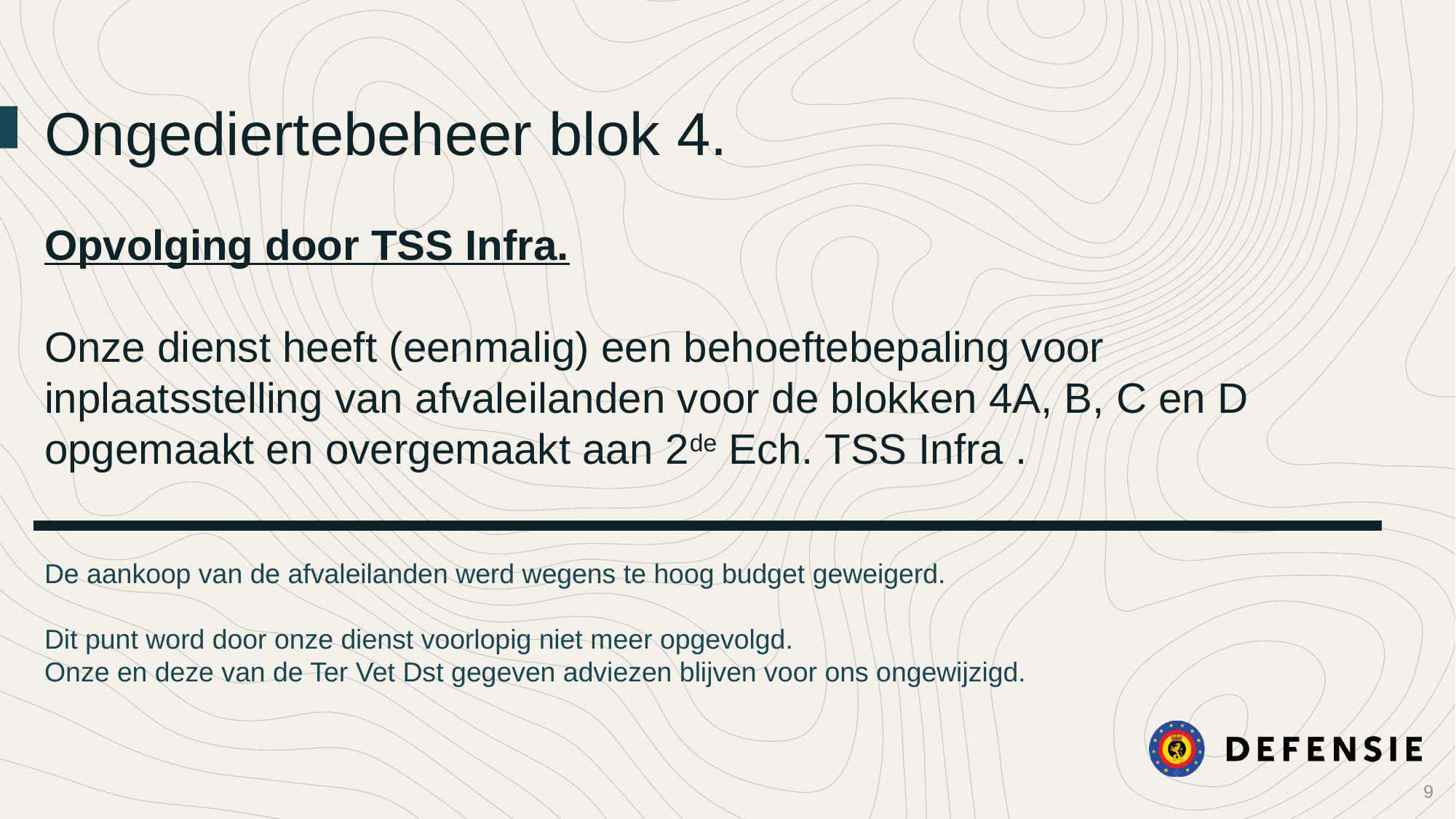

Ongediertebeheer blok 4.
Opvolging door TSS Infra.

Onze dienst heeft (eenmalig) een behoeftebepaling voor inplaatsstelling van afvaleilanden voor de blokken 4A, B, C en D opgemaakt en overgemaakt aan 2de Ech. TSS Infra .

De aankoop van de afvaleilanden werd wegens te hoog budget geweigerd.

Dit punt word door onze dienst voorlopig niet meer opgevolgd.
Onze en deze van de Ter Vet Dst gegeven adviezen blijven voor ons ongewijzigd.